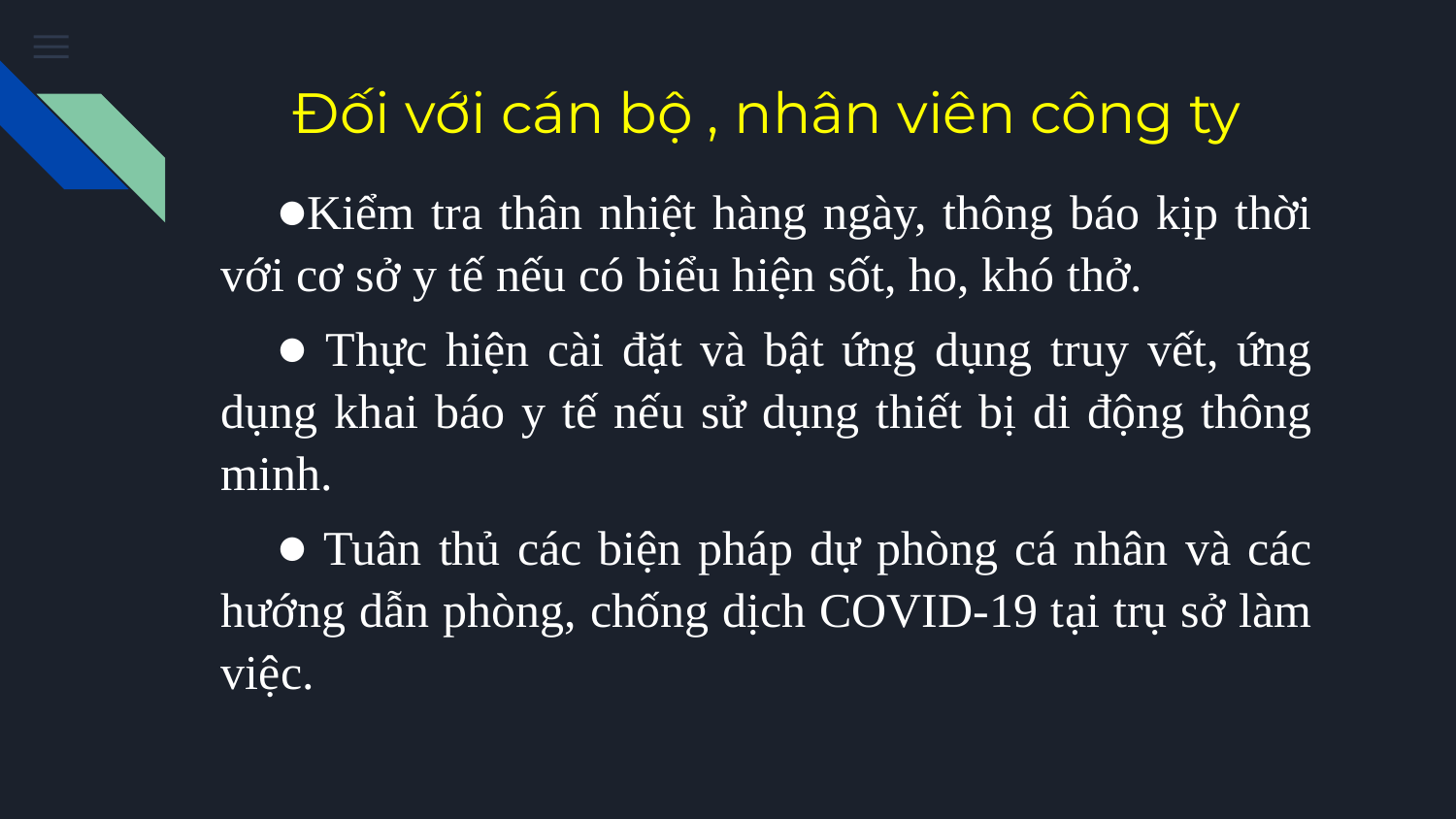

# Đối với cán bộ , nhân viên công ty
Kiểm tra thân nhiệt hàng ngày, thông báo kịp thời với cơ sở y tế nếu có biểu hiện sốt, ho, khó thở.
 Thực hiện cài đặt và bật ứng dụng truy vết, ứng dụng khai báo y tế nếu sử dụng thiết bị di động thông minh.
 Tuân thủ các biện pháp dự phòng cá nhân và các hướng dẫn phòng, chống dịch COVID-19 tại trụ sở làm việc.